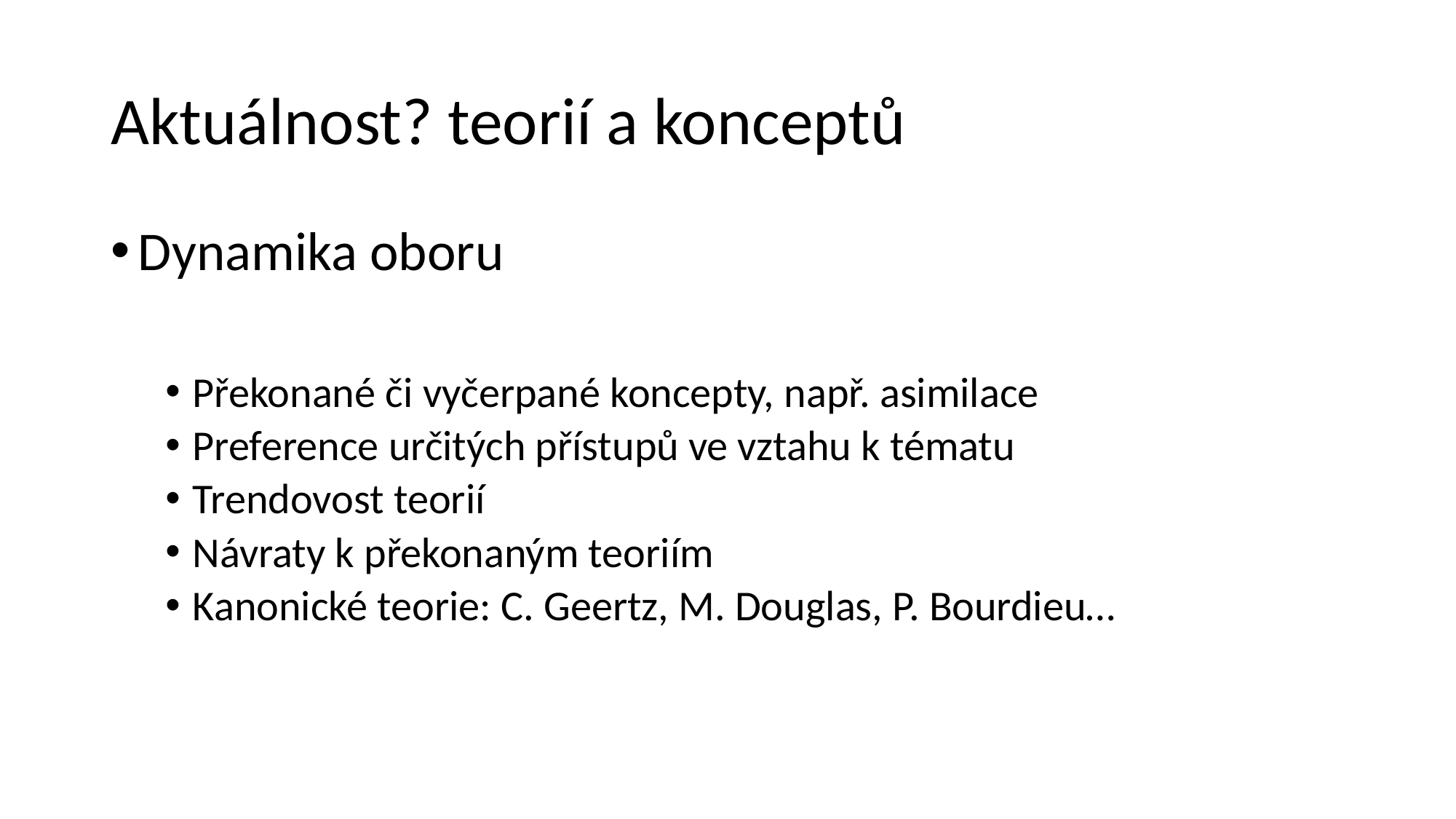

# Aktuálnost? teorií a konceptů
Dynamika oboru

Překonané či vyčerpané koncepty, např. asimilace
Preference určitých přístupů ve vztahu k tématu
Trendovost teorií
Návraty k překonaným teoriím
Kanonické teorie: C. Geertz, M. Douglas, P. Bourdieu…